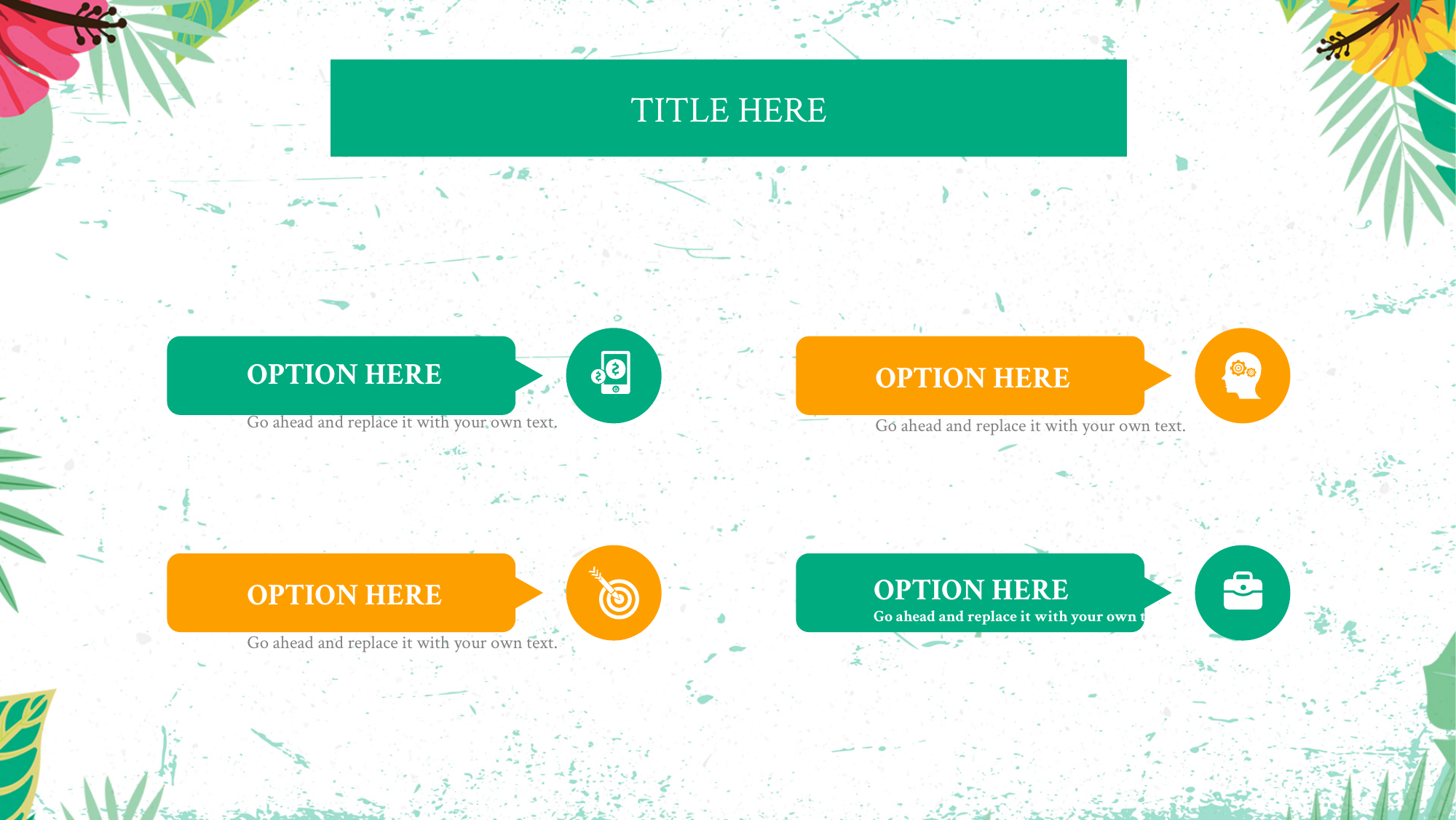

TITLE HERE

OPTION HERE

Go ahead and replace it with your own text.

OPTION HERE

Go ahead and replace it with your own text.

OPTION HERE
Go ahead and replace it with your own text.

OPTION HERE

Go ahead and replace it with your own text.